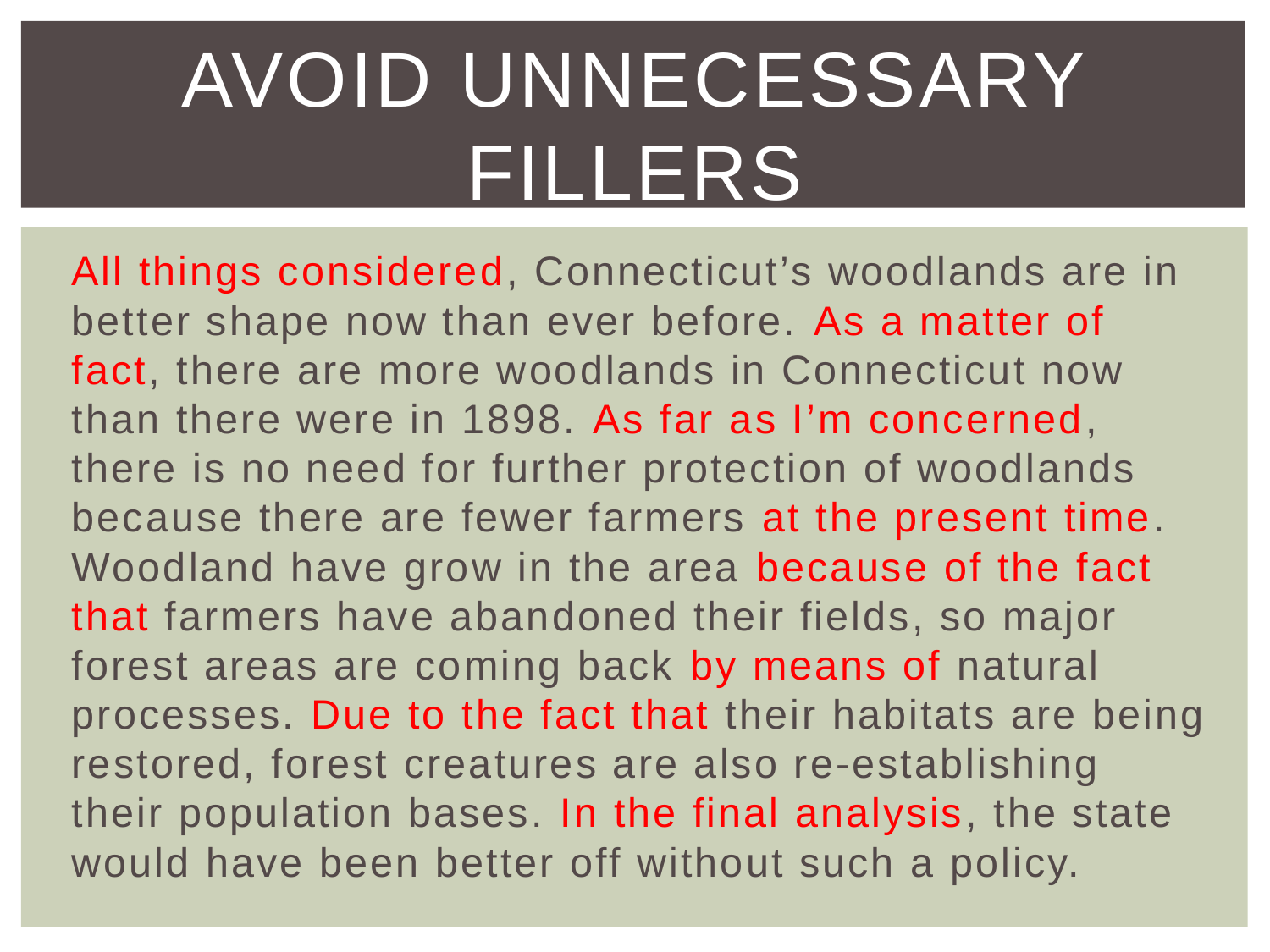

# Avoid unnecessary fillers
All things considered, Connecticut’s woodlands are in better shape now than ever before. As a matter of fact, there are more woodlands in Connecticut now than there were in 1898. As far as I’m concerned, there is no need for further protection of woodlands because there are fewer farmers at the present time. Woodland have grow in the area because of the fact that farmers have abandoned their fields, so major forest areas are coming back by means of natural processes. Due to the fact that their habitats are being restored, forest creatures are also re-establishing their population bases. In the final analysis, the state would have been better off without such a policy.